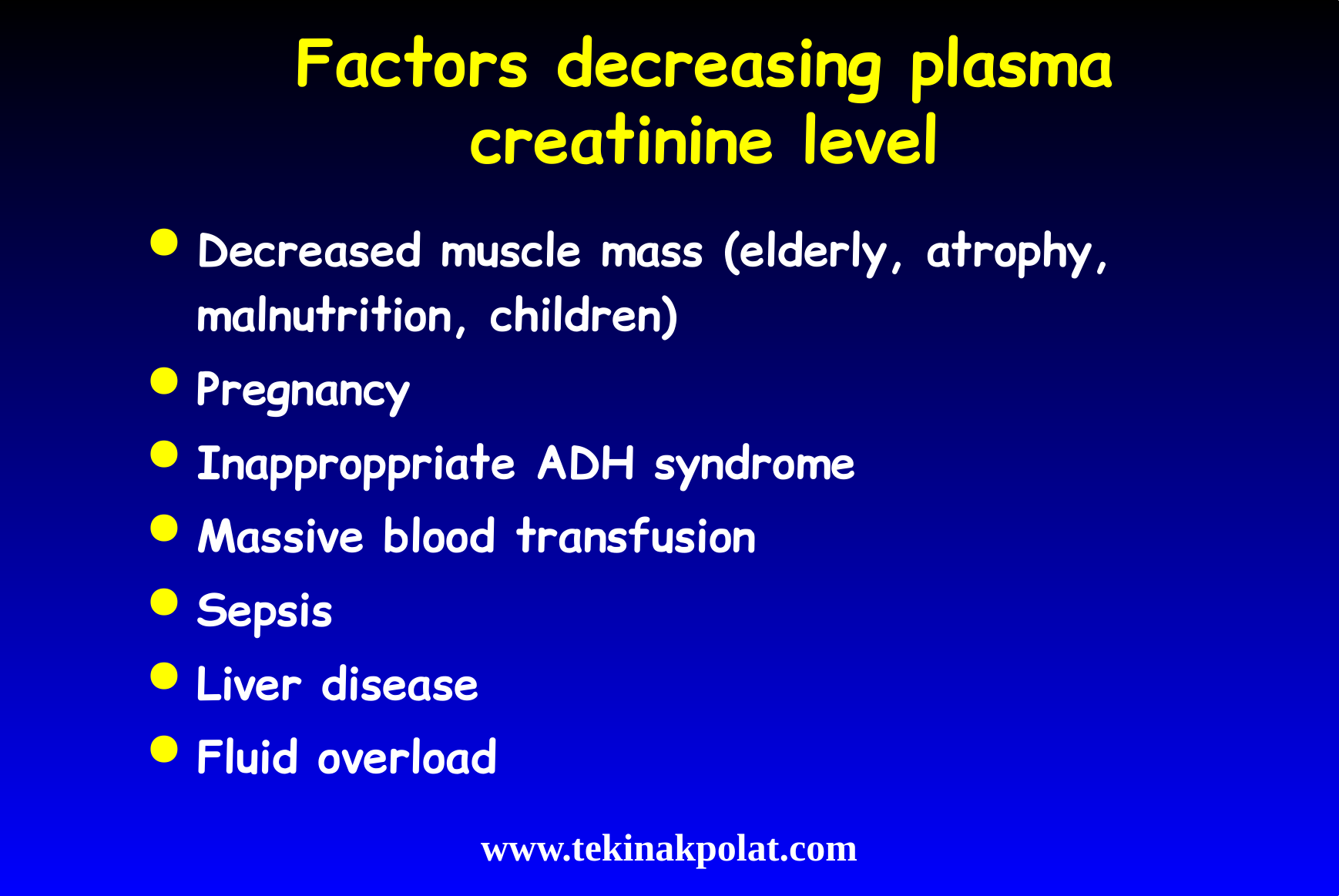

Factors decreasing plasma creatinine level
Decreased muscle mass (elderly, atrophy,  malnutrition, children)
Pregnancy
Inapproppriate ADH syndrome
Massive blood transfusion
Sepsis
Liver disease
Fluid overload
www.tekinakpolat.com